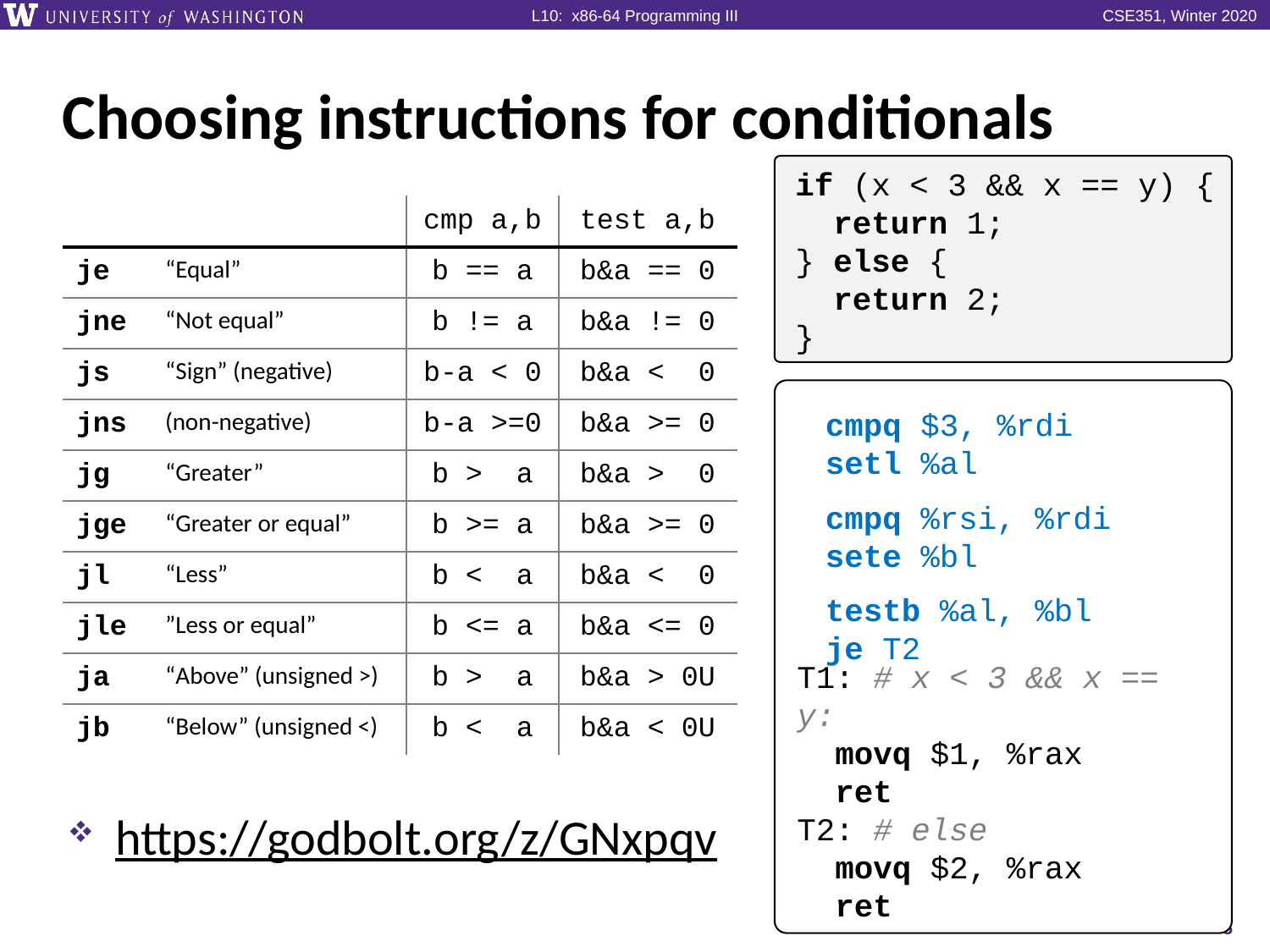

# Choosing instructions for conditionals
if (x < 3 && x == y) {
  return 1;
} else {
  return 2;
}
|  |  | cmp a,b | test a,b |
| --- | --- | --- | --- |
| je | “Equal” | b == a | b&a == 0 |
| jne | “Not equal” | b != a | b&a != 0 |
| js | “Sign” (negative) | b-a < 0 | b&a < 0 |
| jns | (non-negative) | b-a >=0 | b&a >= 0 |
| jg | “Greater” | b > a | b&a > 0 |
| jge | “Greater or equal” | b >= a | b&a >= 0 |
| jl | “Less” | b < a | b&a < 0 |
| jle | ”Less or equal” | b <= a | b&a <= 0 |
| ja | “Above” (unsigned >) | b > a | b&a > 0U |
| jb | “Below” (unsigned <) | b < a | b&a < 0U |

T1: # x < 3 && x == y:
  movq $1, %rax
  ret
T2: # else
  movq $2, %rax
  ret
  cmpq $3, %rdi
  setl %al
  cmpq %rsi, %rdi
  sete %bl
  testb %al, %bl
  je T2
https://godbolt.org/z/GNxpqv
8